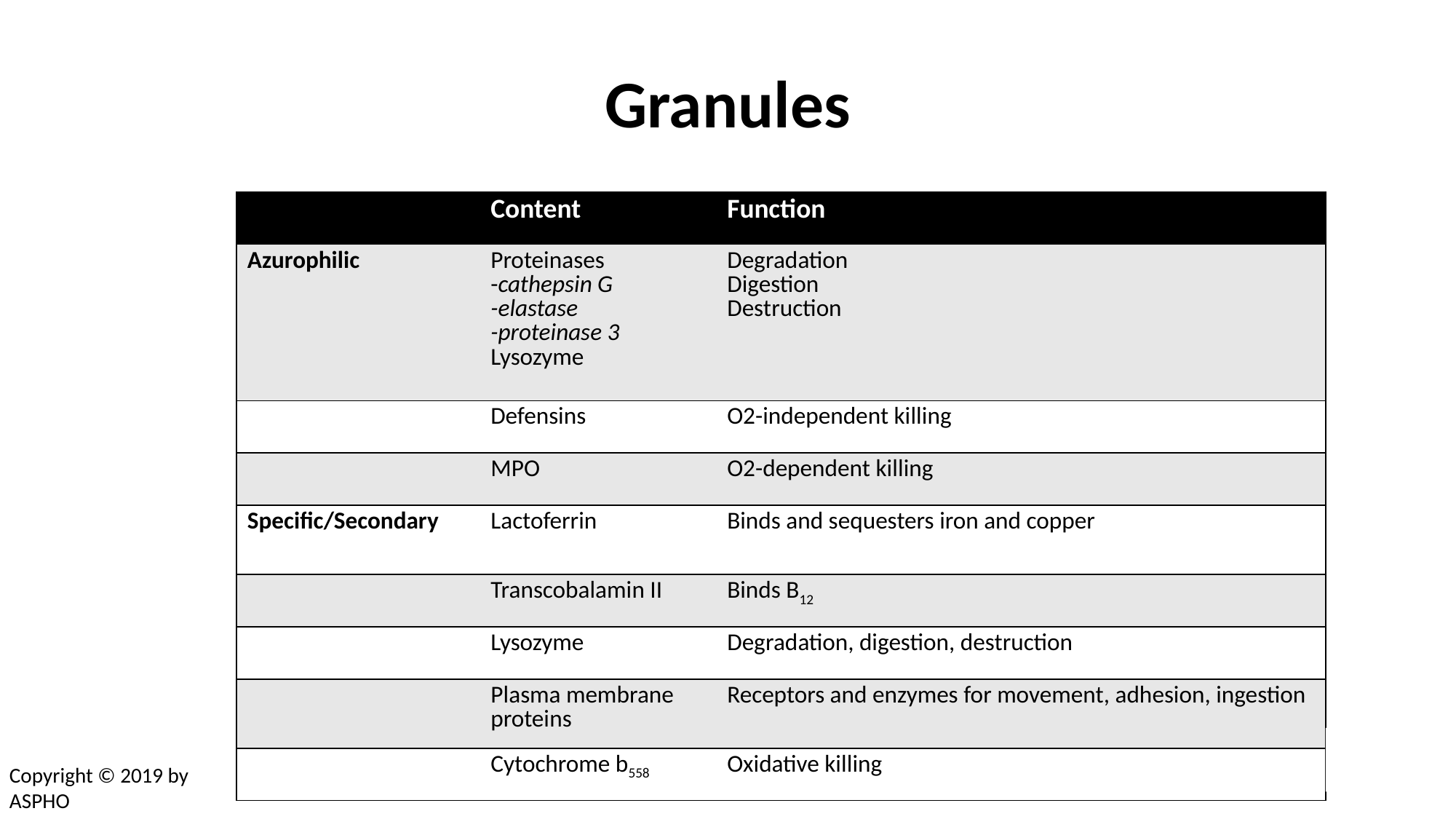

# Granules

|  | Content | Function |
| --- | --- | --- |
| Azurophilic | Proteinases -cathepsin G -elastase -proteinase 3 Lysozyme | Degradation Digestion Destruction |
|  | Defensins | O2-independent killing |
|  | MPO | O2-dependent killing |
| Specific/Secondary | Lactoferrin | Binds and sequesters iron and copper |
|  | Transcobalamin II | Binds B12 |
|  | Lysozyme | Degradation, digestion, destruction |
|  | Plasma membrane proteins | Receptors and enzymes for movement, adhesion, ingestion |
|  | Cytochrome b558 | Oxidative killing |

Copyright © 2019 by ASPHO